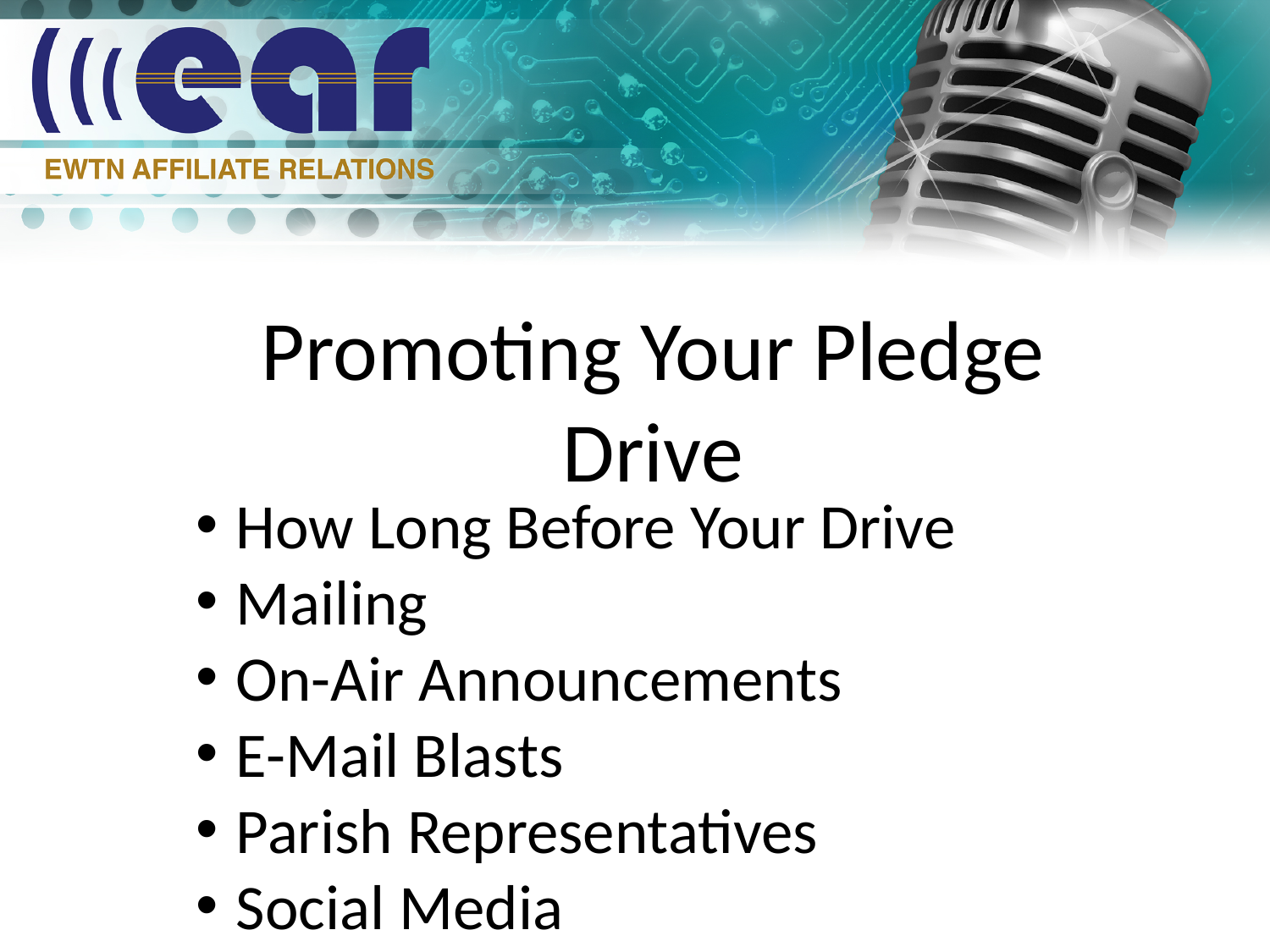

Promoting Your Pledge Drive
How Long Before Your Drive
Mailing
On-Air Announcements
E-Mail Blasts
Parish Representatives
Social Media